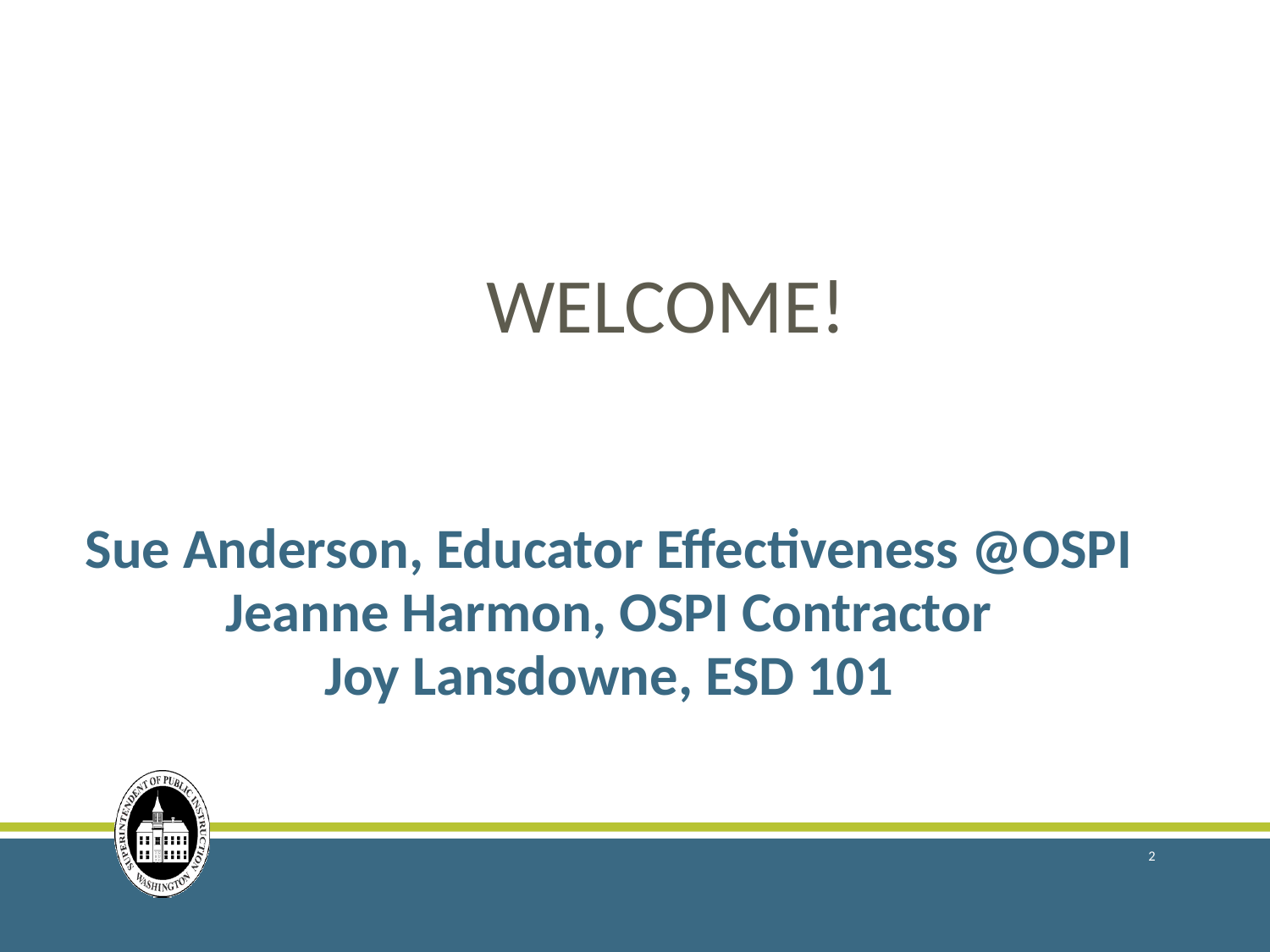

WELCOME!
Sue Anderson, Educator Effectiveness @OSPI
Jeanne Harmon, OSPI Contractor
Joy Lansdowne, ESD 101

2